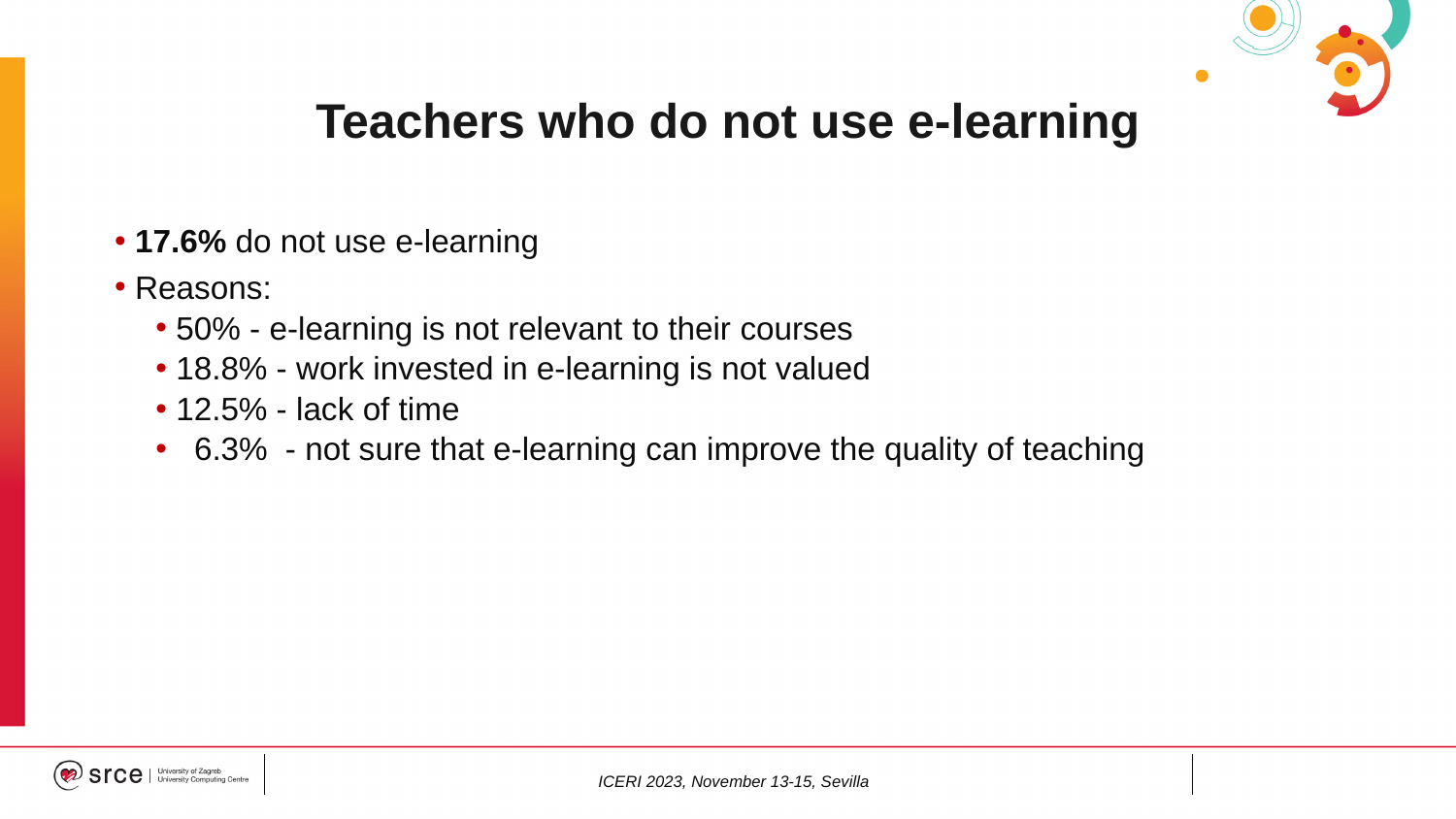

# Teachers who do not use e-learning
17.6% do not use e-learning
Reasons:
50% - e-learning is not relevant to their courses
18.8% - work invested in e-learning is not valued
12.5% - lack of time
  6.3%  - not sure that e-learning can improve the quality of teaching

ICERI 2023, November 13-15, Sevilla